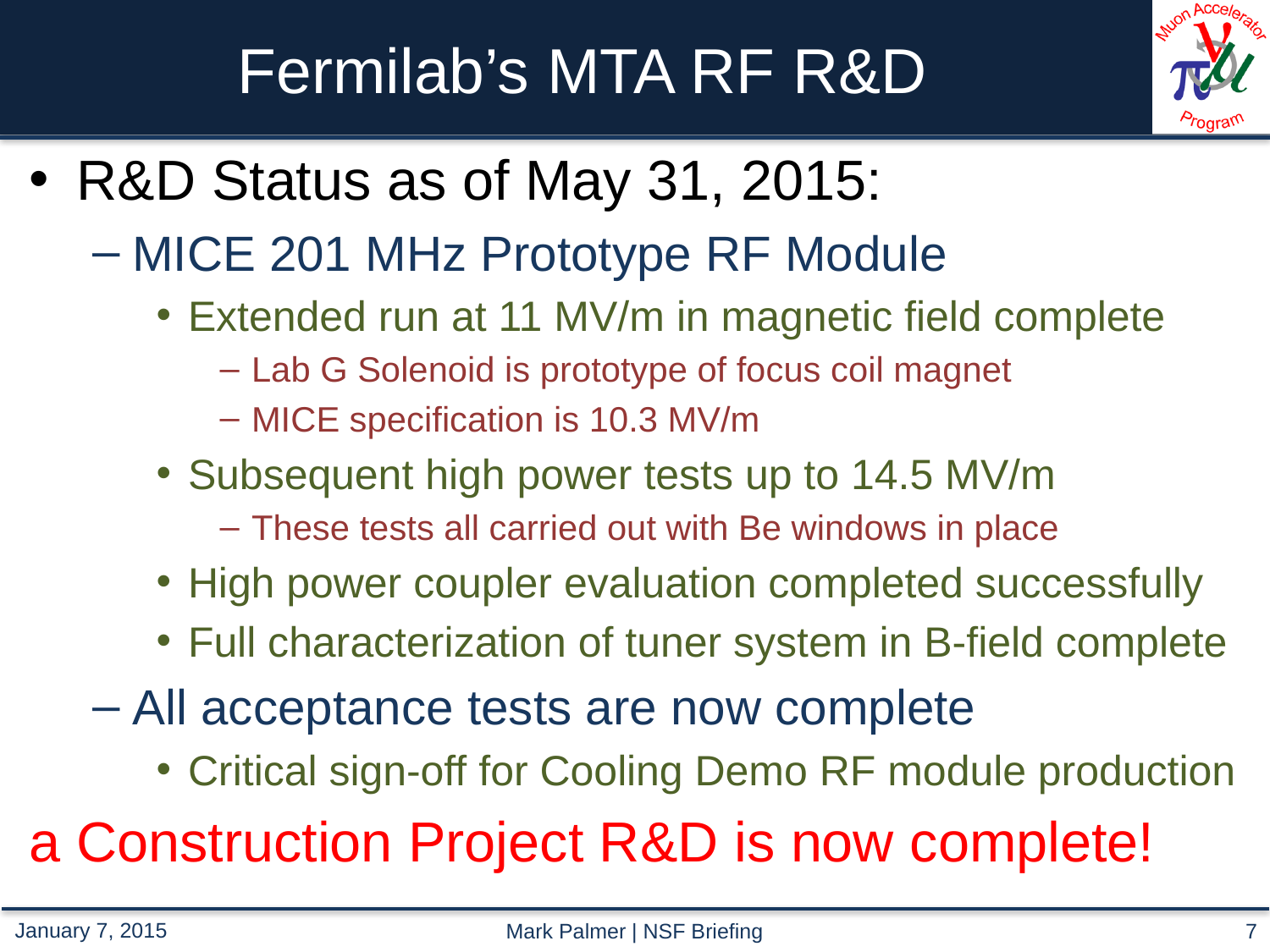

# Fermilab’s MTA RF R&D
R&D Status as of May 31, 2015:
MICE 201 MHz Prototype RF Module
Extended run at 11 MV/m in magnetic field complete
Lab G Solenoid is prototype of focus coil magnet
MICE specification is 10.3 MV/m
Subsequent high power tests up to 14.5 MV/m
These tests all carried out with Be windows in place
High power coupler evaluation completed successfully
Full characterization of tuner system in B-field complete
All acceptance tests are now complete
Critical sign-off for Cooling Demo RF module production
a Construction Project R&D is now complete!
Mark Palmer | NSF Briefing
7
January 7, 2015